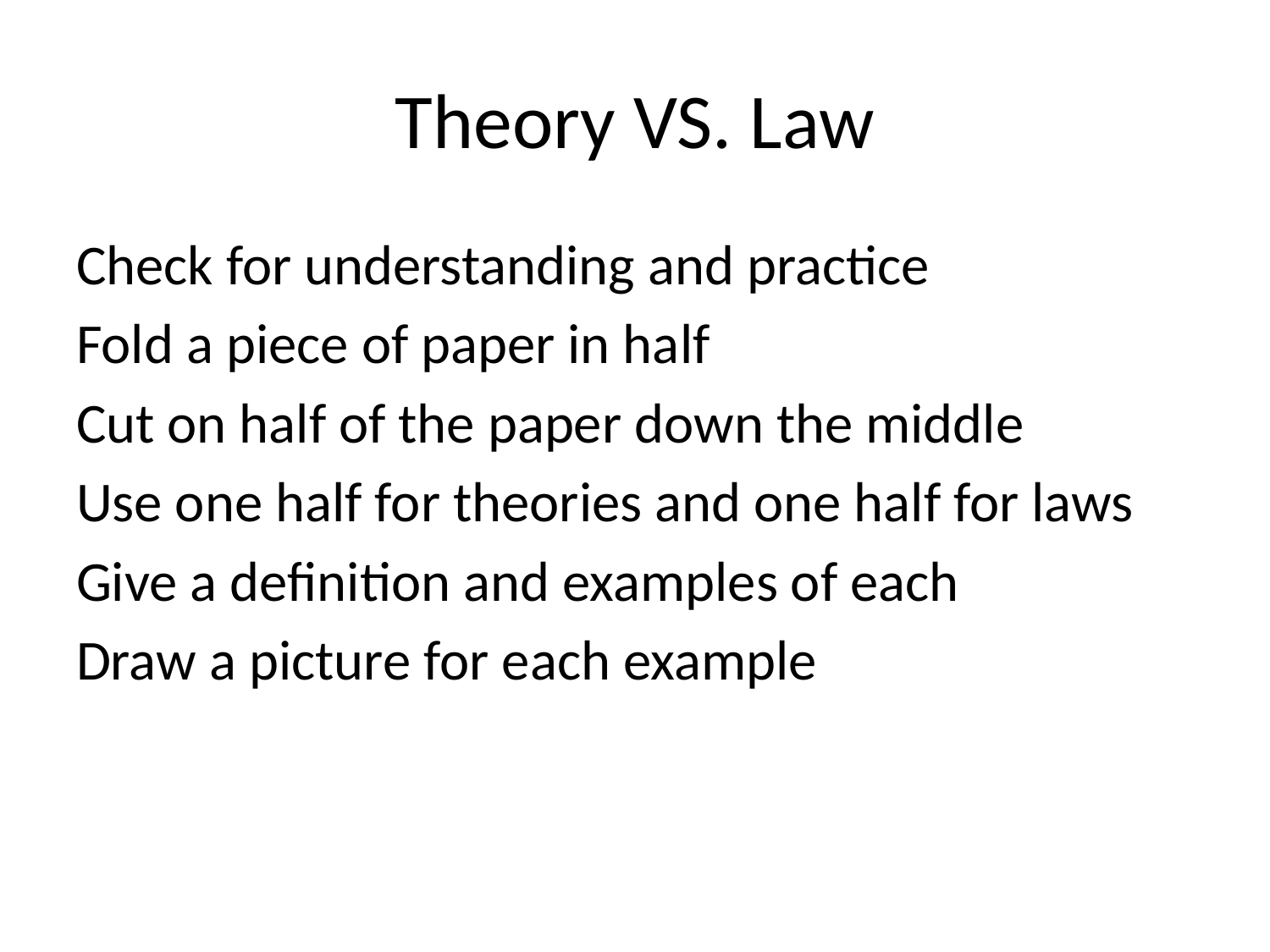

# Theory VS. Law
Check for understanding and practice
Fold a piece of paper in half
Cut on half of the paper down the middle
Use one half for theories and one half for laws
Give a definition and examples of each
Draw a picture for each example